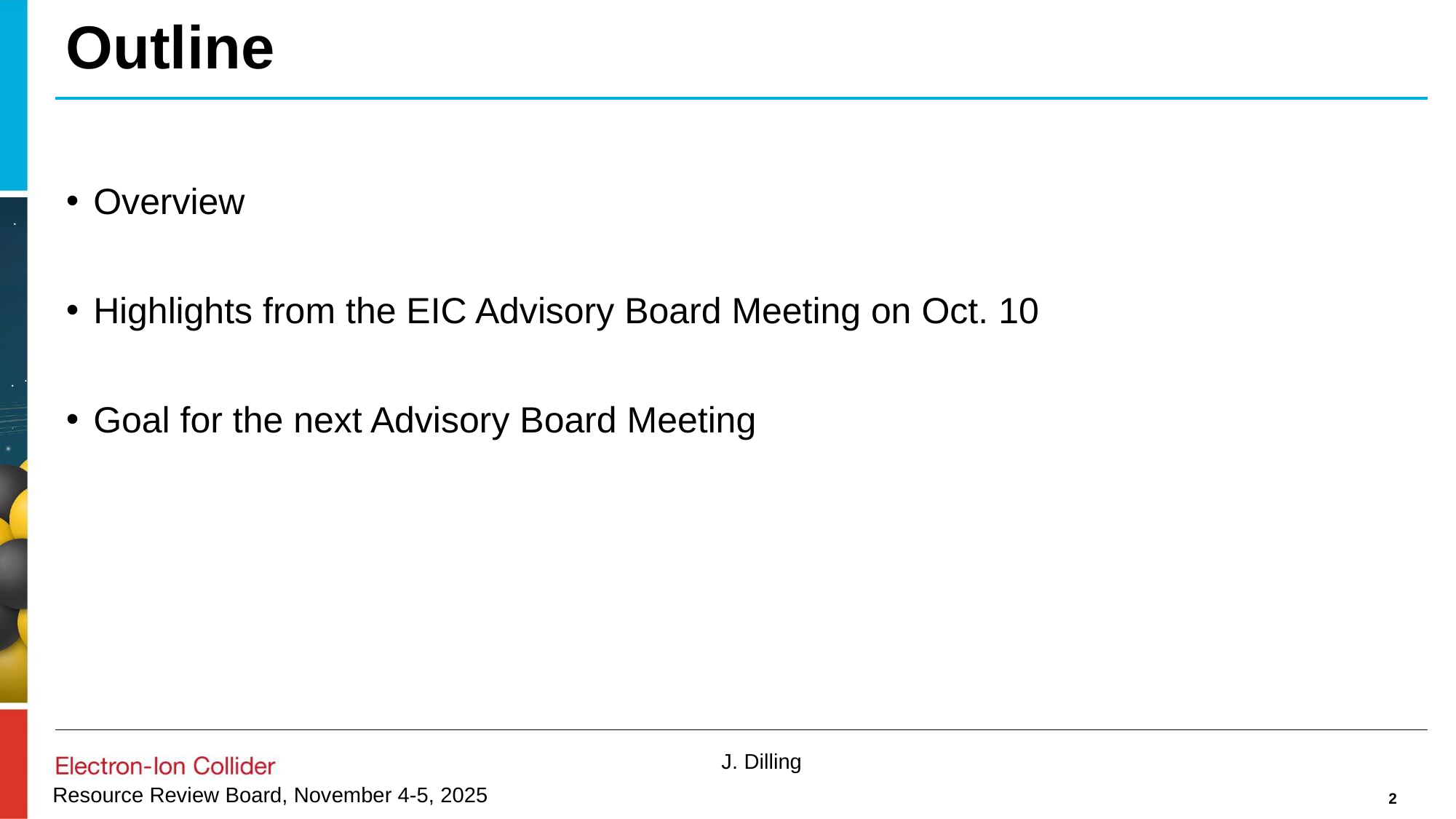

# Outline

Overview

Highlights from the EIC Advisory Board Meeting on Oct. 10

Goal for the next Advisory Board Meeting

2